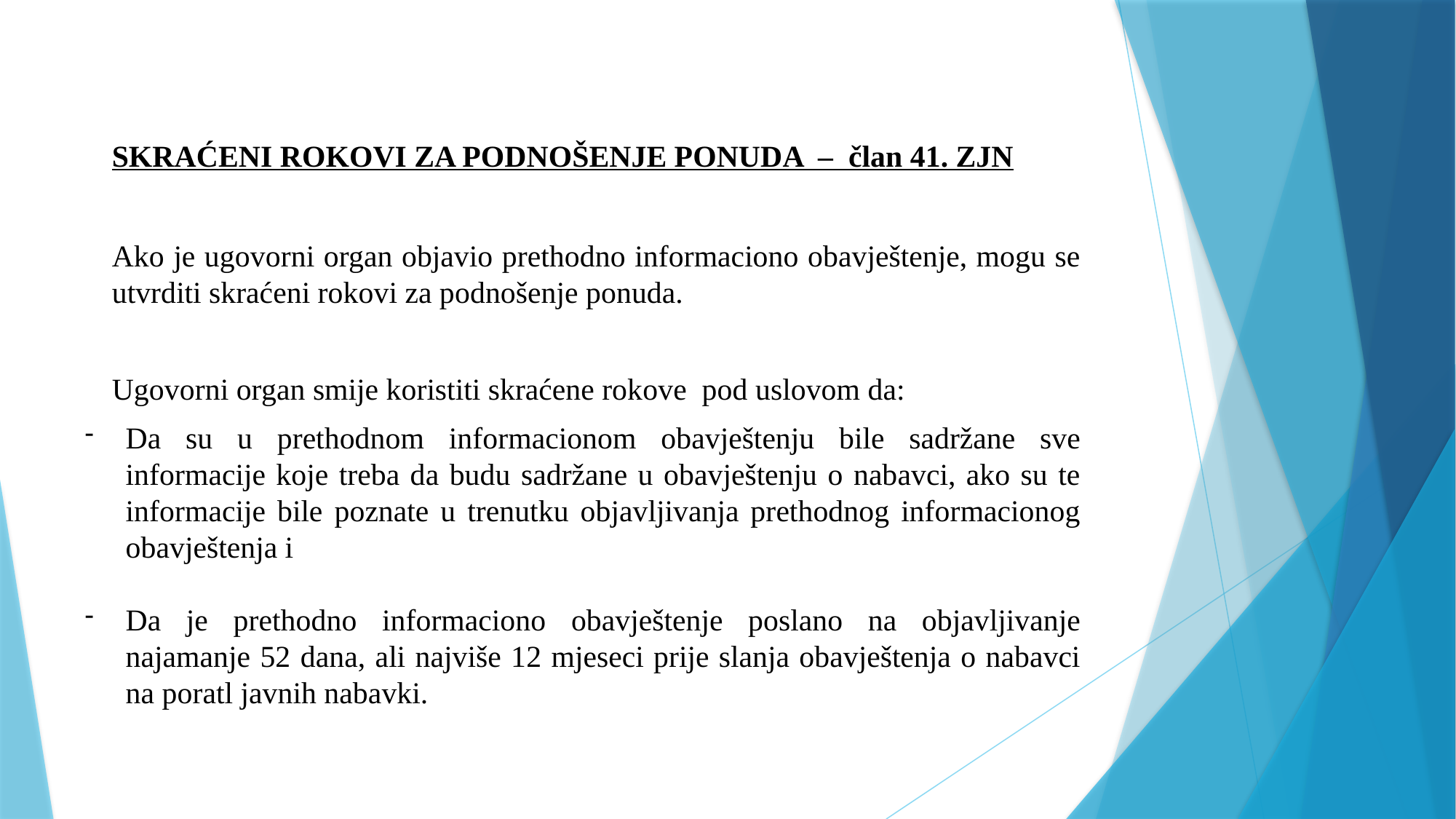

SKRAĆENI ROKOVI ZA PODNOŠENJE PONUDA  –  član 41. ZJN

Ako je ugovorni organ objavio prethodno informaciono obavještenje, mogu se utvrditi skraćeni rokovi za podnošenje ponuda.

Ugovorni organ smije koristiti skraćene rokove  pod uslovom da:
Da su u prethodnom informacionom obavještenju bile sadržane sve informacije koje treba da budu sadržane u obavještenju o nabavci, ako su te informacije bile poznate u trenutku objavljivanja prethodnog informacionog obavještenja i

Da je prethodno informaciono obavještenje poslano na objavljivanje najamanje 52 dana, ali najviše 12 mjeseci prije slanja obavještenja o nabavci na poratl javnih nabavki.